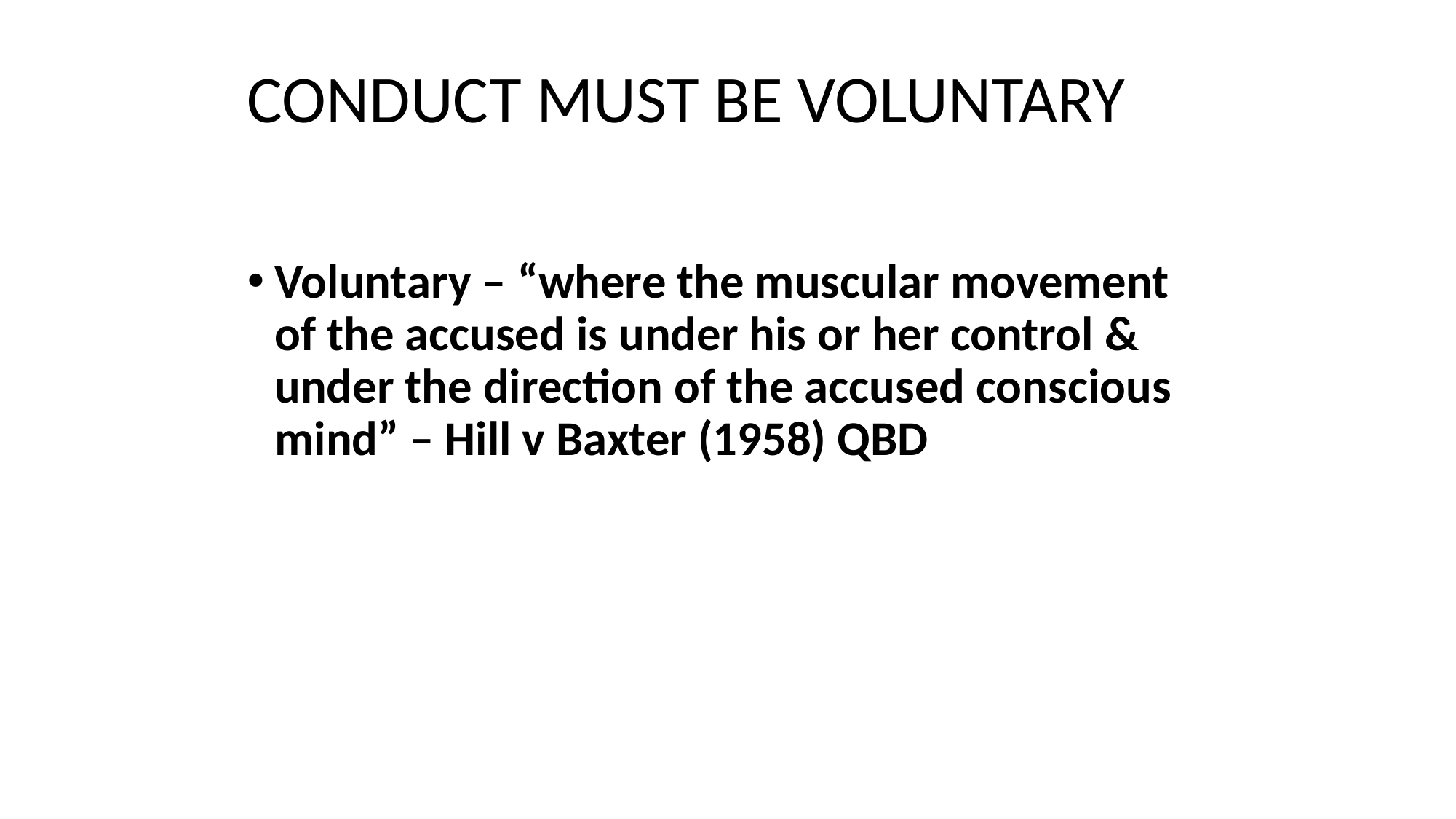

# CONDUCT MUST BE VOLUNTARY

Voluntary – “where the muscular movement of the accused is under his or her control & under the direction of the accused conscious mind” – Hill v Baxter (1958) QBD